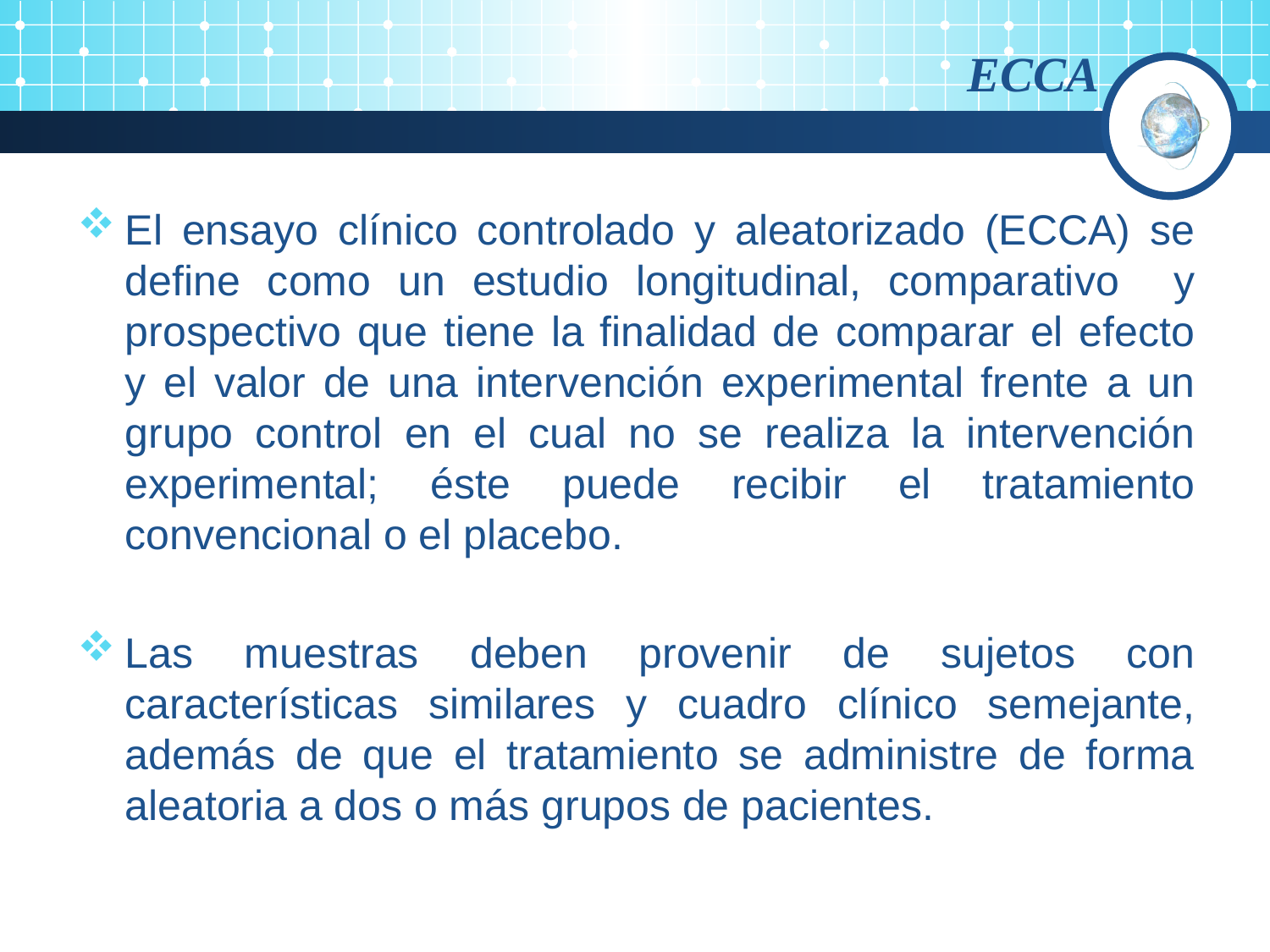

ECCA
El ensayo clínico controlado y aleatorizado (ECCA) se define como un estudio longitudinal, comparativo  y prospectivo que tiene la finalidad de comparar el efecto y el valor de una intervención experimental frente a un grupo control en el cual no se realiza la intervención experimental; éste puede recibir el tratamiento convencional o el placebo.

Las muestras deben provenir de sujetos con características similares y cuadro clínico semejante, además de que el tratamiento se administre de forma aleatoria a dos o más grupos de pacientes.